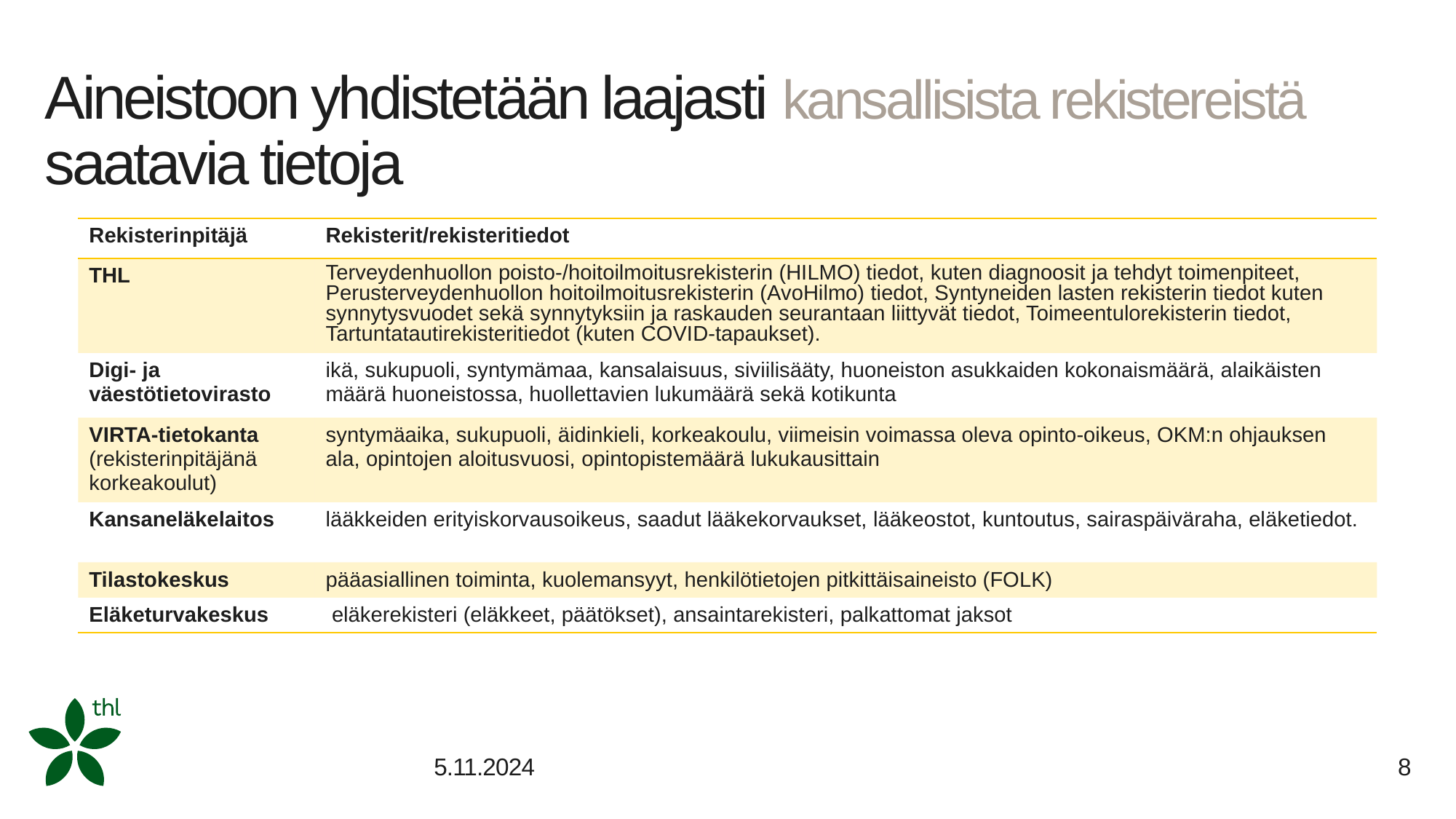

# Aineistoon yhdistetään laajasti kansallisista rekistereistä saatavia tietoja
| Rekisterinpitäjä | Rekisterit/rekisteritiedot |
| --- | --- |
| THL | Terveydenhuollon poisto-/hoitoilmoitusrekisterin (HILMO) tiedot, kuten diagnoosit ja tehdyt toimenpiteet, Perusterveydenhuollon hoitoilmoitusrekisterin (AvoHilmo) tiedot, Syntyneiden lasten rekisterin tiedot kuten synnytysvuodet sekä synnytyksiin ja raskauden seurantaan liittyvät tiedot, Toimeentulorekisterin tiedot, Tartuntatautirekisteritiedot (kuten COVID-tapaukset). |
| Digi- ja väestötietovirasto | ikä, sukupuoli, syntymämaa, kansalaisuus, siviilisääty, huoneiston asukkaiden kokonaismäärä, alaikäisten määrä huoneistossa, huollettavien lukumäärä sekä kotikunta |
| VIRTA-tietokanta (rekisterinpitäjänä korkeakoulut) | syntymäaika, sukupuoli, äidinkieli, korkeakoulu, viimeisin voimassa oleva opinto-oikeus, OKM:n ohjauksen ala, opintojen aloitusvuosi, opintopistemäärä lukukausittain |
| Kansaneläkelaitos | lääkkeiden erityiskorvausoikeus, saadut lääkekorvaukset, lääkeostot, kuntoutus, sairaspäiväraha, eläketiedot. |
| Tilastokeskus | pääasiallinen toiminta, kuolemansyyt, henkilötietojen pitkittäisaineisto (FOLK) |
| Eläketurvakeskus | eläkerekisteri (eläkkeet, päätökset), ansaintarekisteri, palkattomat jaksot |
5.11.2024
8